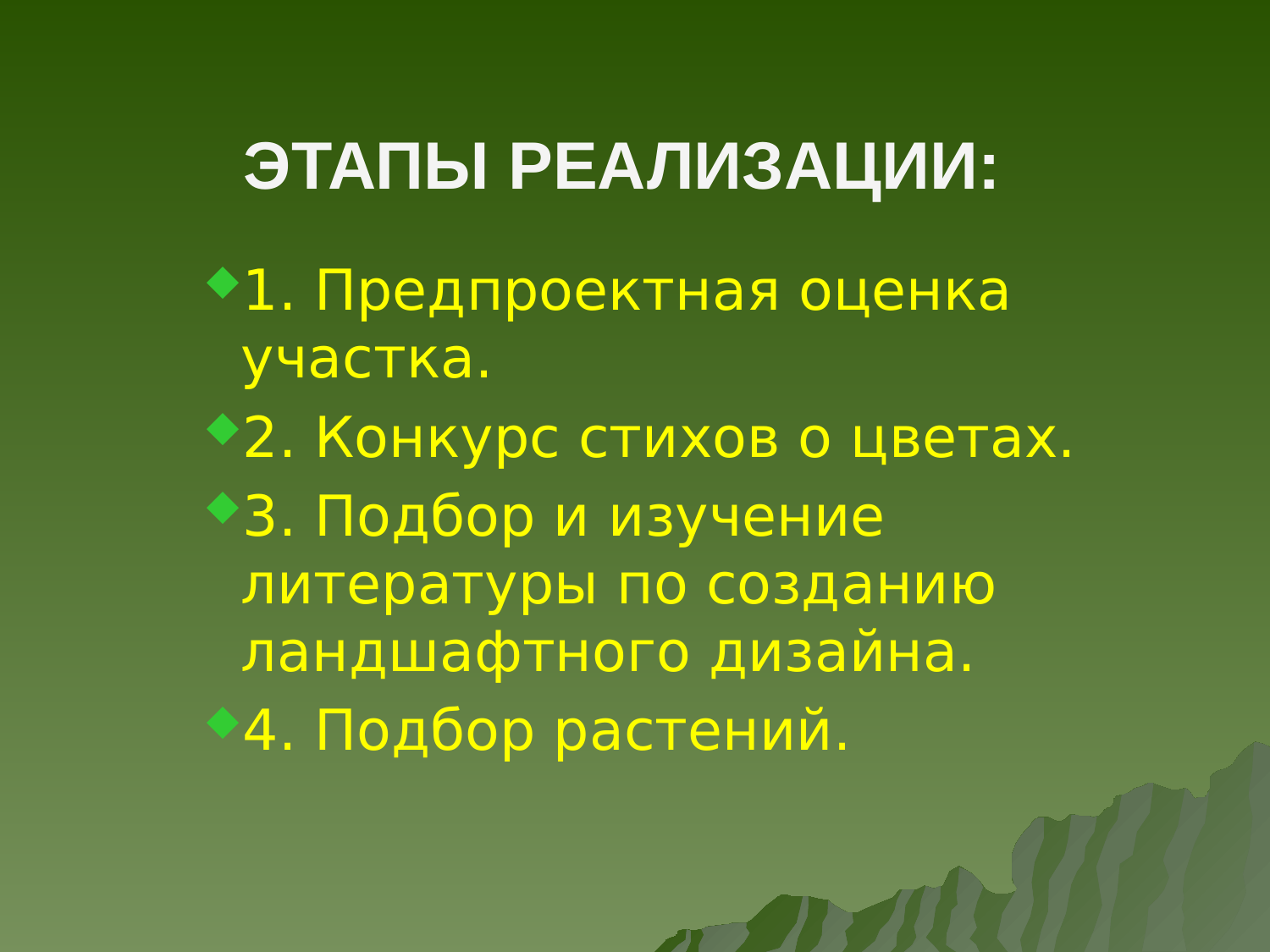

Этапы реализации:
1. Предпроектная оценка участка.
2. Конкурс стихов о цветах.
3. Подбор и изучение литературы по созданию ландшафтного дизайна.
4. Подбор растений.